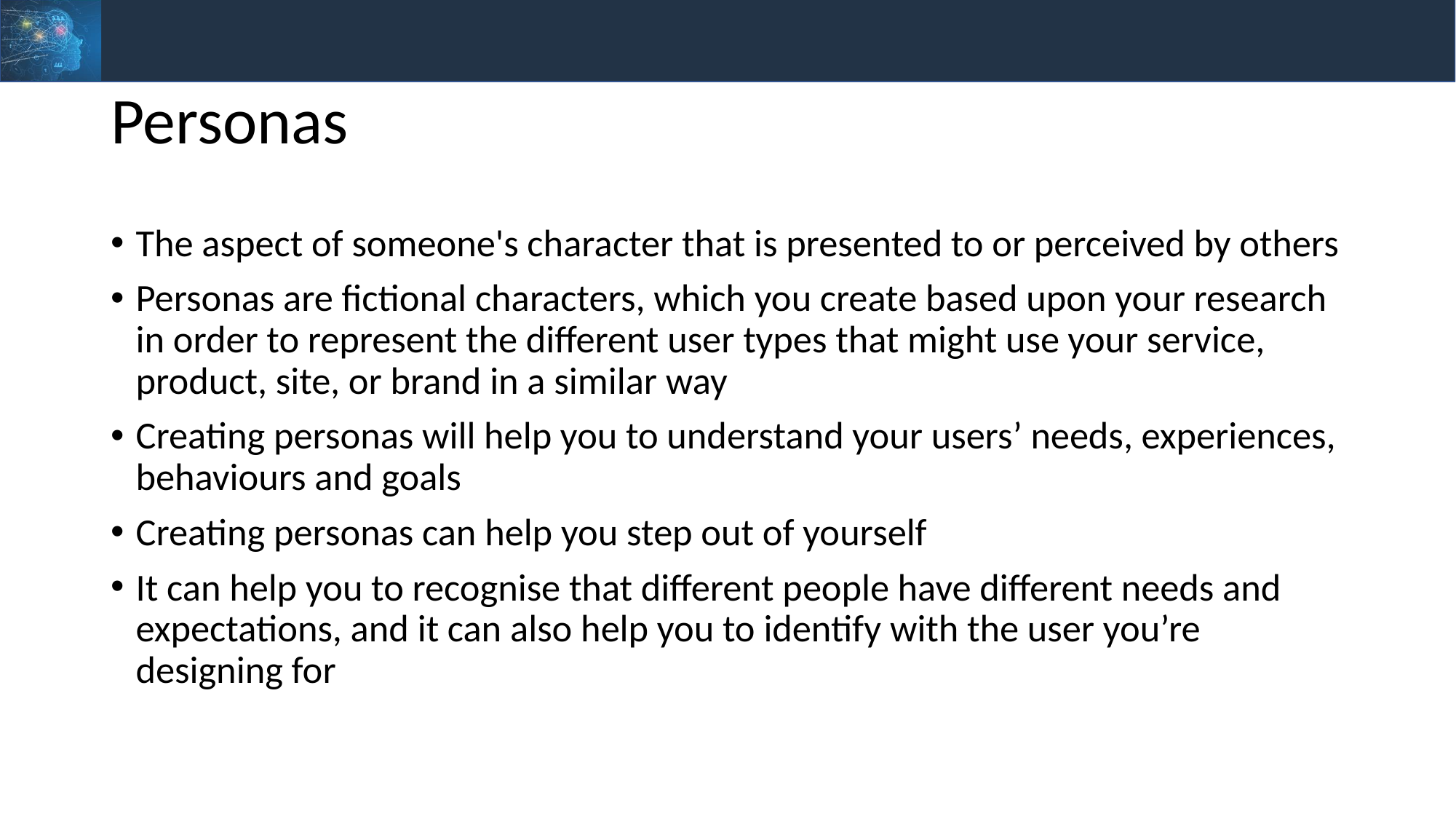

# Personas
The aspect of someone's character that is presented to or perceived by others
Personas are fictional characters, which you create based upon your research in order to represent the different user types that might use your service, product, site, or brand in a similar way
Creating personas will help you to understand your users’ needs, experiences, behaviours and goals
Creating personas can help you step out of yourself
It can help you to recognise that different people have different needs and expectations, and it can also help you to identify with the user you’re designing for